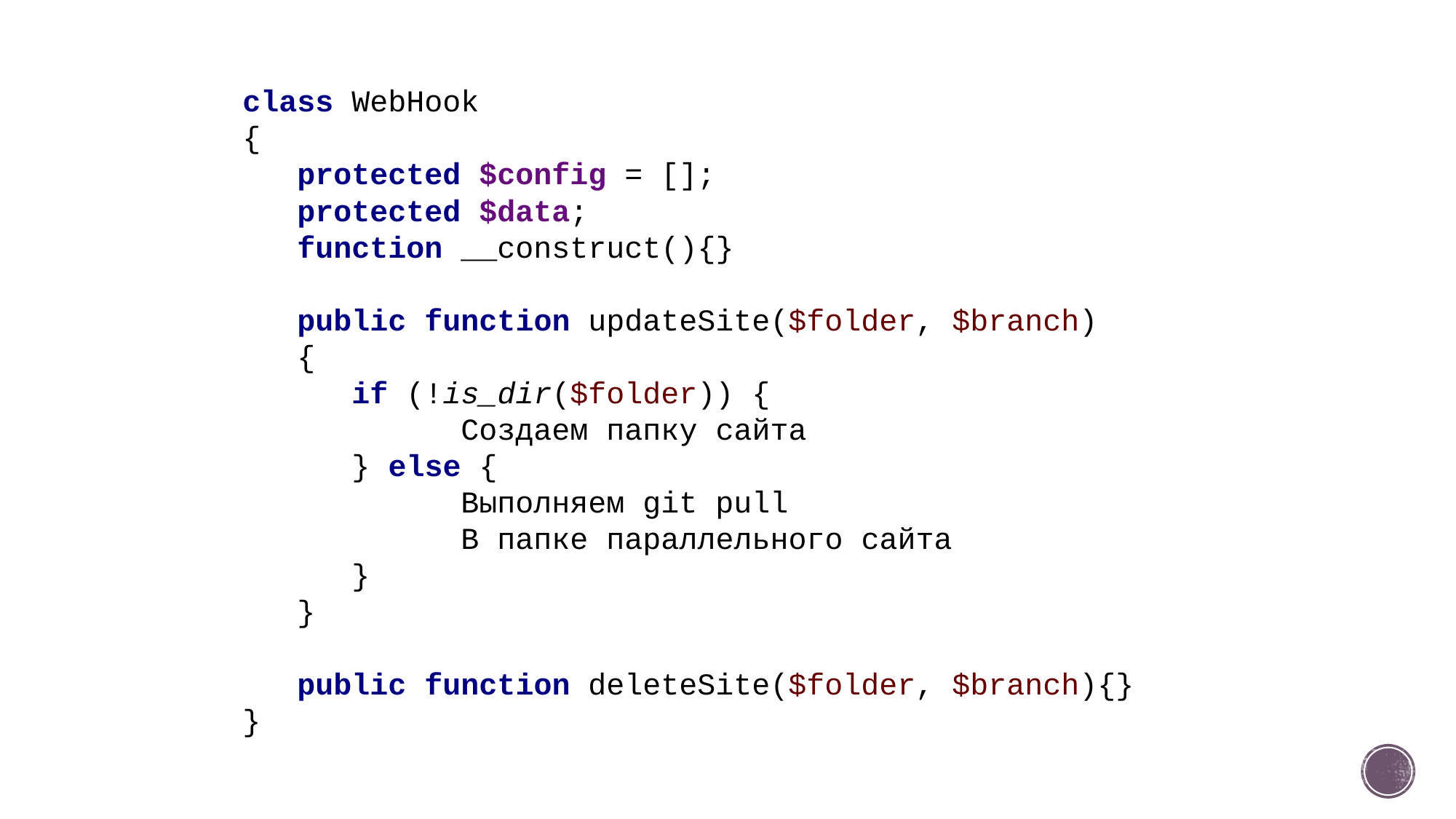

class WebHook
{
   protected $config = [];
   protected $data;
   function __construct(){}
   public function updateSite($folder, $branch)
   {
      if (!is_dir($folder)) {
		Создаем папку сайта
      } else {
		Выполняем git pull
		В папке параллельного сайта
      }
   }
   public function deleteSite($folder, $branch){}
}